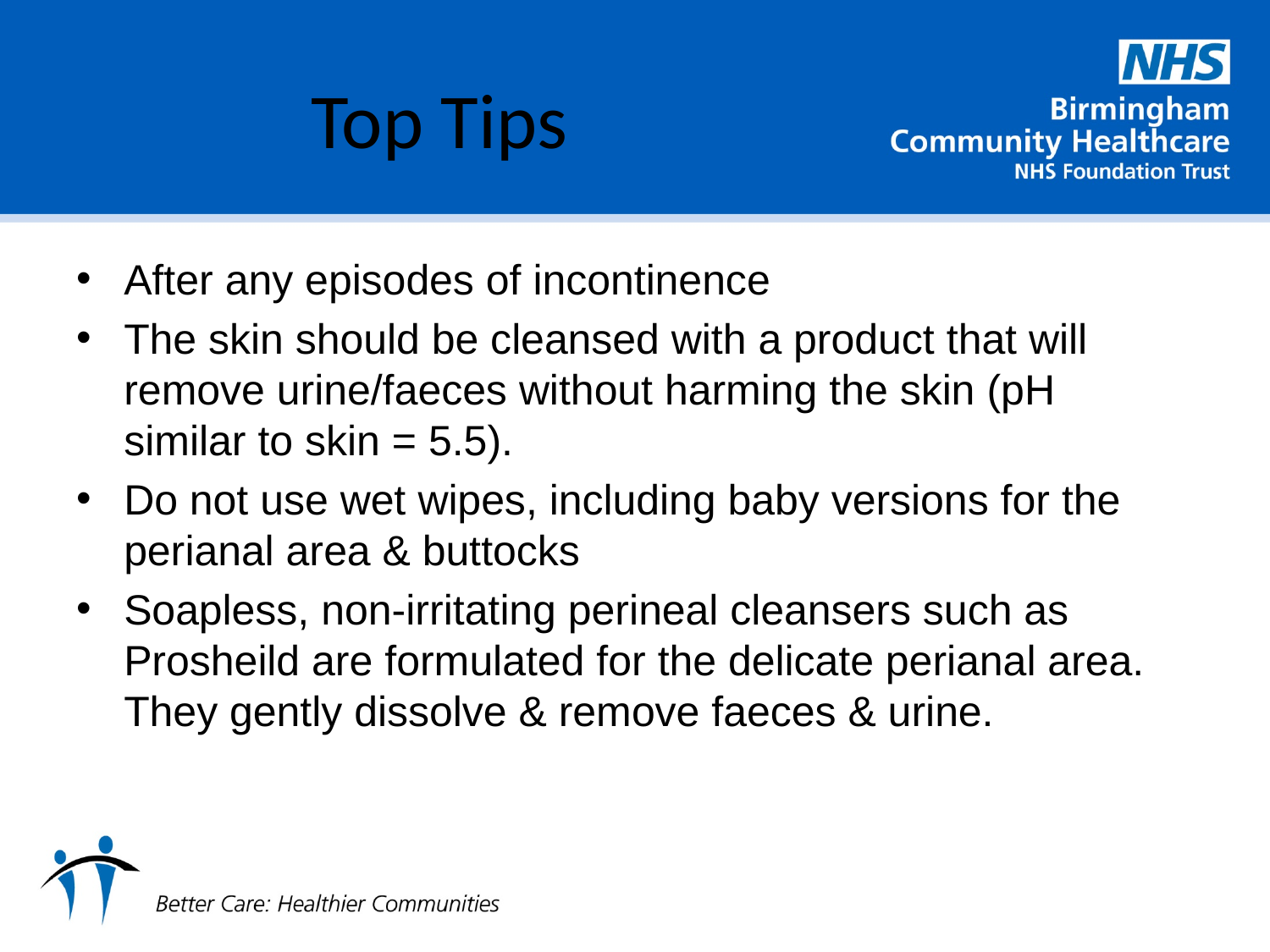

# Top Tips
After any episodes of incontinence
The skin should be cleansed with a product that will remove urine/faeces without harming the skin (pH similar to skin = 5.5).
Do not use wet wipes, including baby versions for the perianal area & buttocks
Soapless, non-irritating perineal cleansers such as Prosheild are formulated for the delicate perianal area. They gently dissolve & remove faeces & urine.